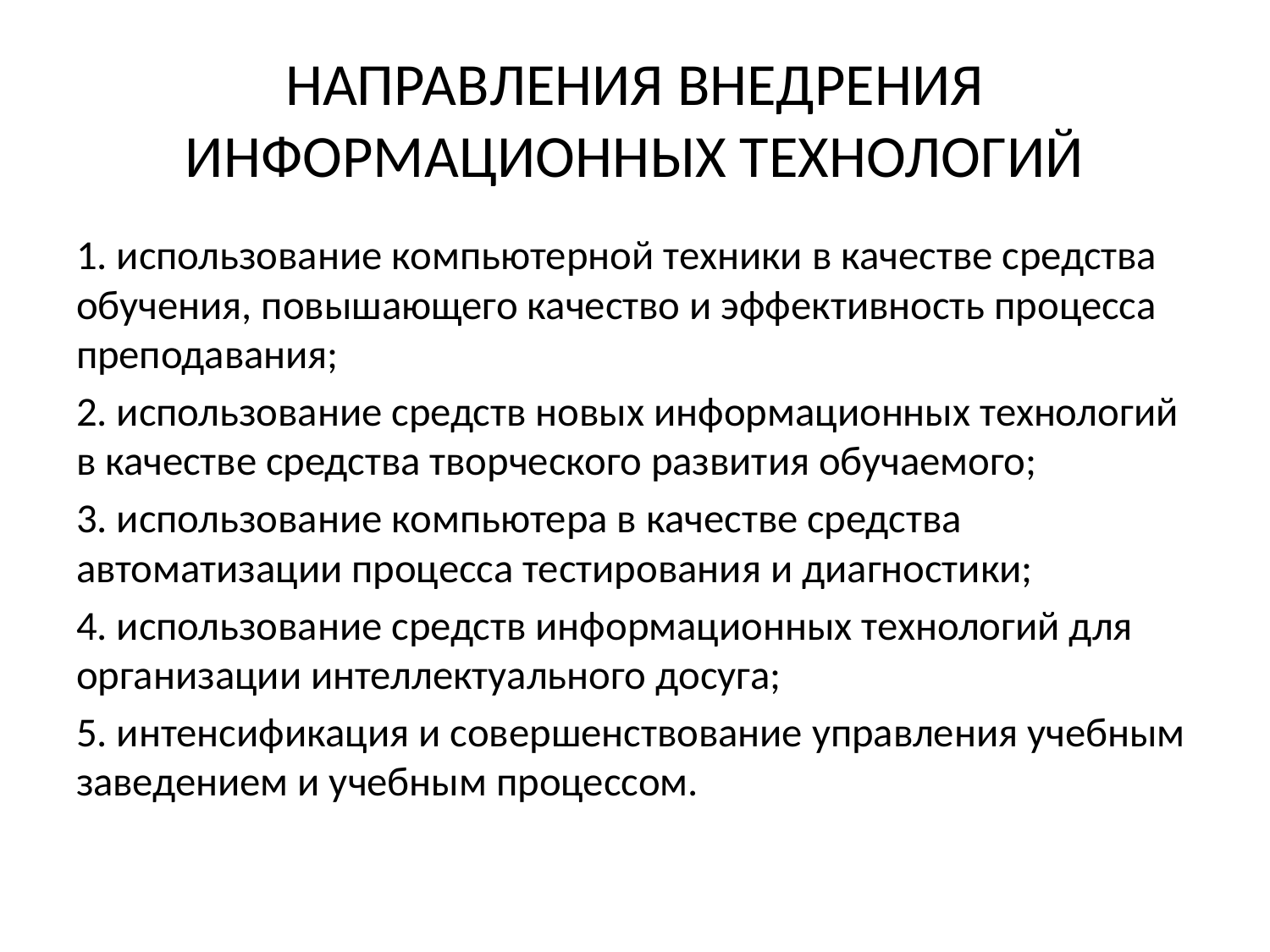

# НАПРАВЛЕНИЯ ВНЕДРЕНИЯ ИНФОРМАЦИОННЫХ ТЕХНОЛОГИЙ
1. использование компьютерной техники в качестве средства обучения, повышающего качество и эффективность процесса преподавания;
2. использование средств новых информационных технологий в качестве средства творческого развития обучаемого;
3. использование компьютера в качестве средства автоматизации процесса тестирования и диагностики;
4. использование средств информационных технологий для организации интеллектуального досуга;
5. интенсификация и совершенствование управления учебным заведением и учебным процессом.